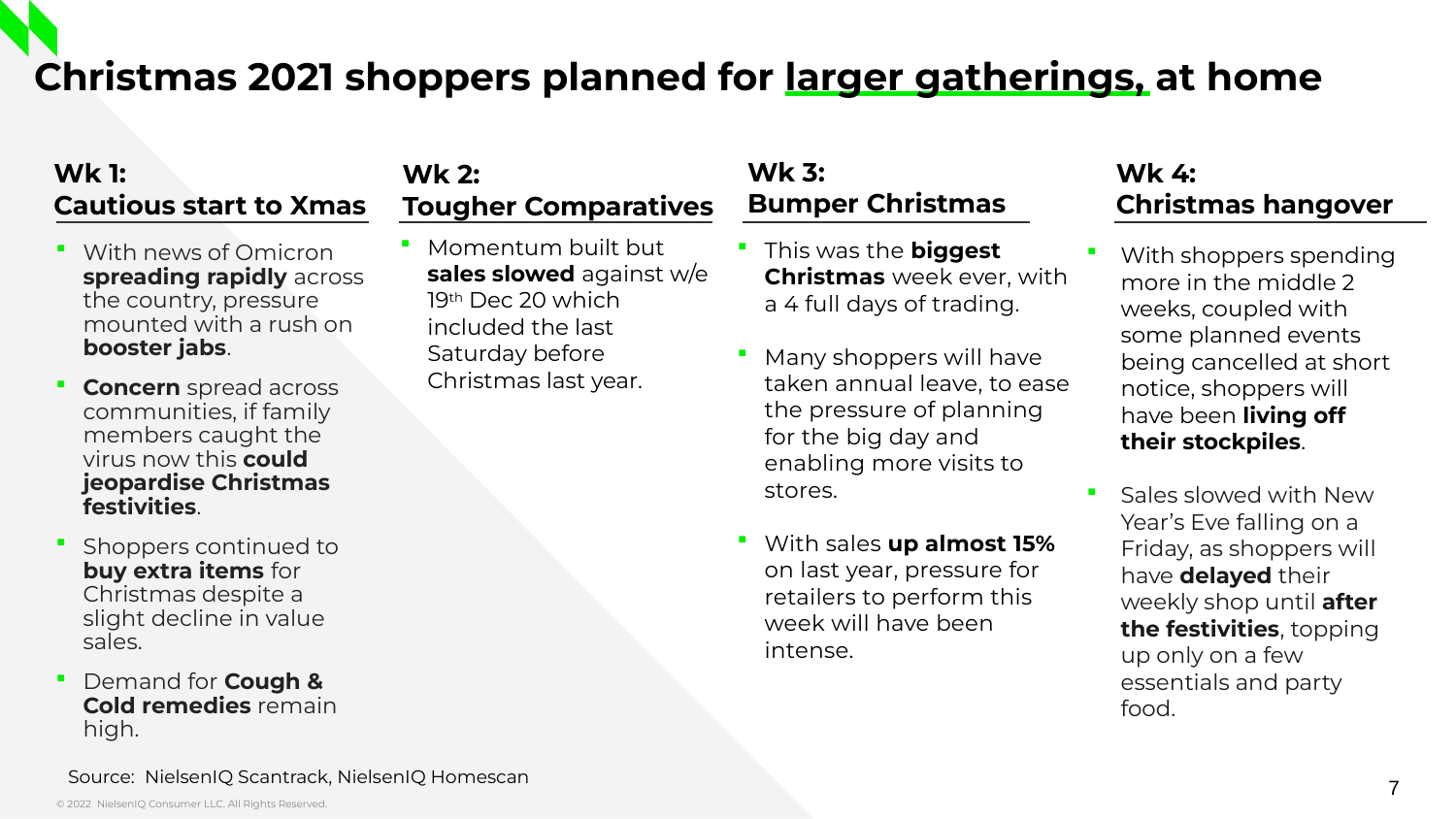

Christmas 2021 shoppers planned for larger gatherings, at home
Wk 3:
Bumper Christmas
Wk 4:
Christmas hangover
Wk 1:
Cautious start to Xmas
Wk 2:
Tougher Comparatives
Momentum built but sales slowed against w/e 19th Dec 20 which included the last Saturday before Christmas last year.

This was the biggest Christmas week ever, with a 4 full days of trading.

Many shoppers will have taken annual leave, to ease the pressure of planning for the big day and enabling more visits to stores.

With sales up almost 15% on last year, pressure for retailers to perform this week will have been intense.

With news of Omicron spreading rapidly across the country, pressure mounted with a rush on booster jabs.
Concern spread across communities, if family members caught the virus now this could jeopardise Christmas festivities.
Shoppers continued to buy extra items for Christmas despite a slight decline in value sales.
Demand for Cough & Cold remedies remain high.
With shoppers spending more in the middle 2 weeks, coupled with some planned events being cancelled at short notice, shoppers will have been living off their stockpiles.

Sales slowed with New Year’s Eve falling on a Friday, as shoppers will have delayed their weekly shop until after the festivities, topping up only on a few essentials and party food.

Source:  NielsenIQ Scantrack, NielsenIQ Homescan